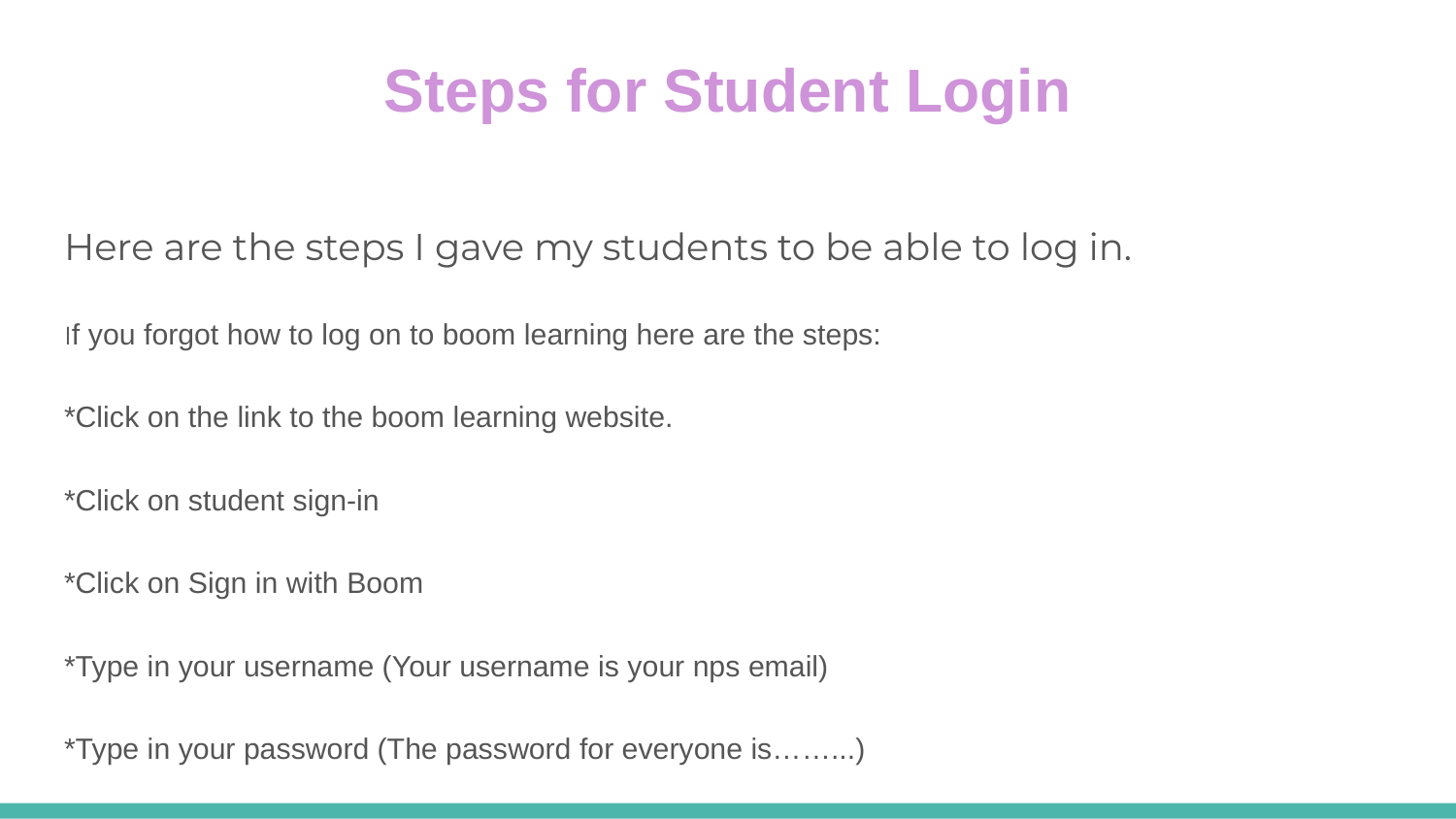

# Steps for Student Login
Here are the steps I gave my students to be able to log in.
If you forgot how to log on to boom learning here are the steps:
*Click on the link to the boom learning website.
*Click on student sign-in
*Click on Sign in with Boom
*Type in your username (Your username is your nps email)
*Type in your password (The password for everyone is……...)